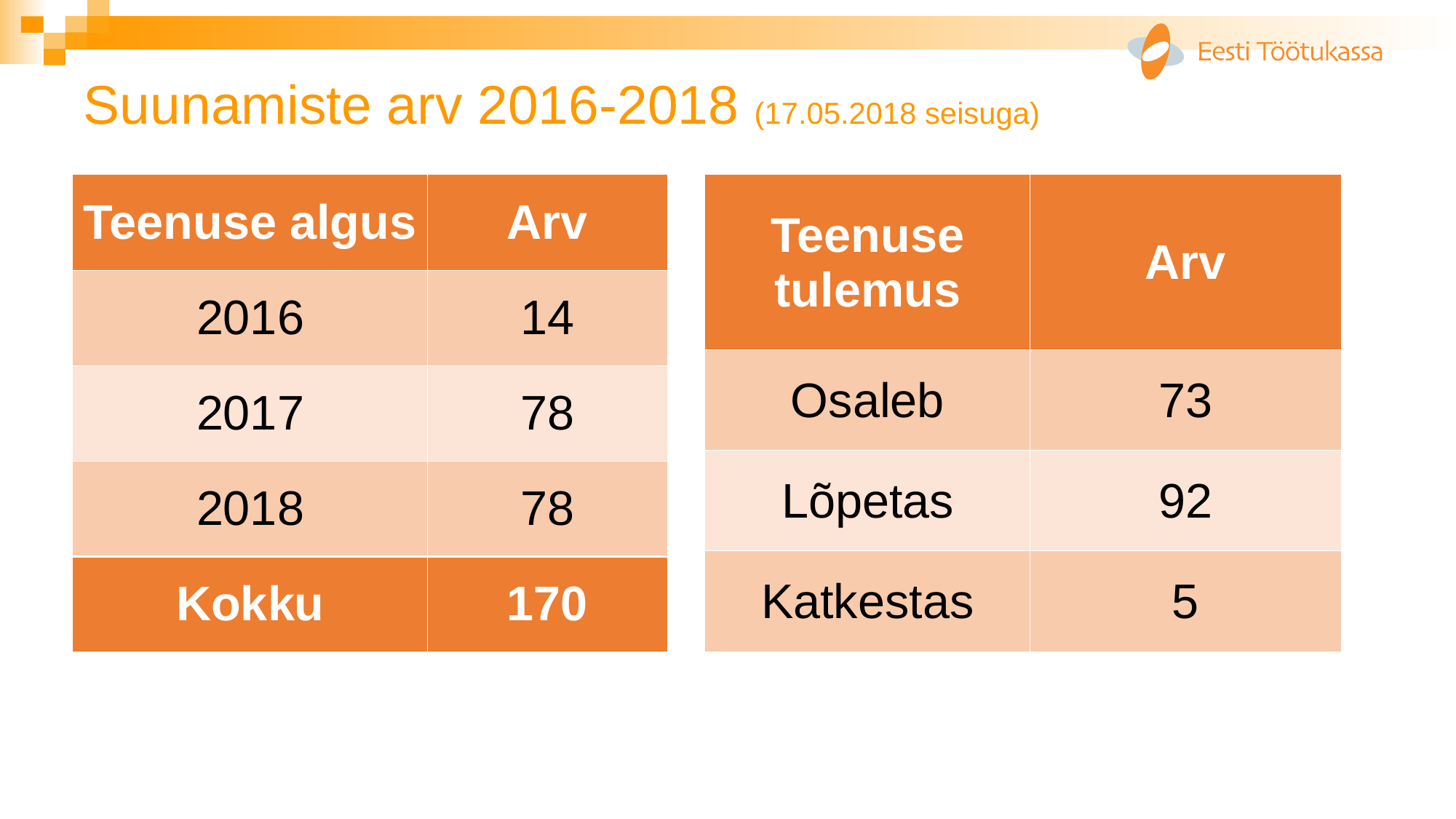

# Suunamiste arv 2016-2018 (17.05.2018 seisuga)
| Teenuse algus | Arv |
| --- | --- |
| 2016 | 14 |
| 2017 | 78 |
| 2018 | 78 |
| Kokku | 170 |
| Teenuse tulemus | Arv |
| --- | --- |
| Osaleb | 73 |
| Lõpetas | 92 |
| Katkestas | 5 |